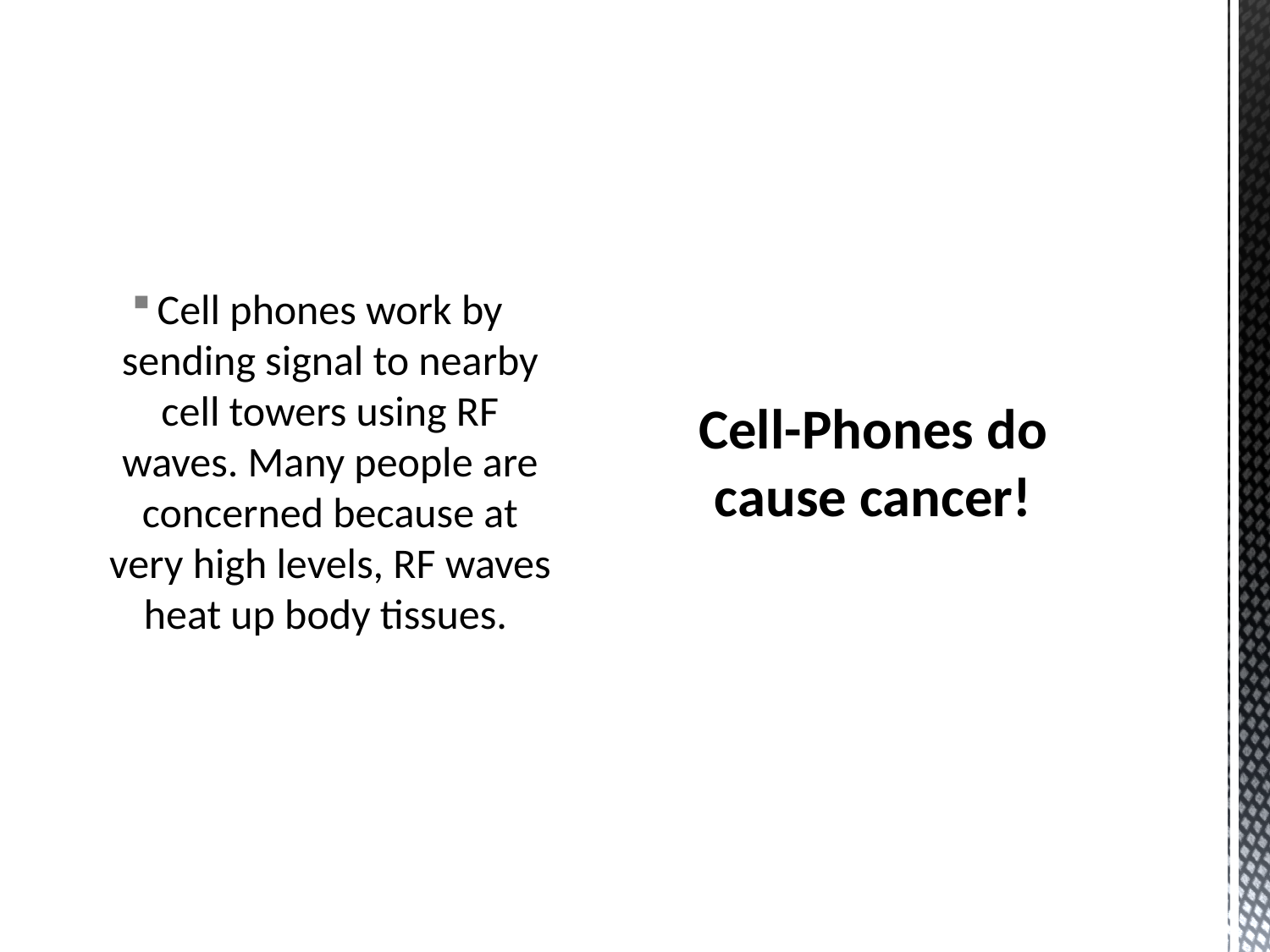

Cell phones work by sending signal to nearby cell towers using RF waves. Many people are concerned because at very high levels, RF waves heat up body tissues.
# Cell-Phones do cause cancer!